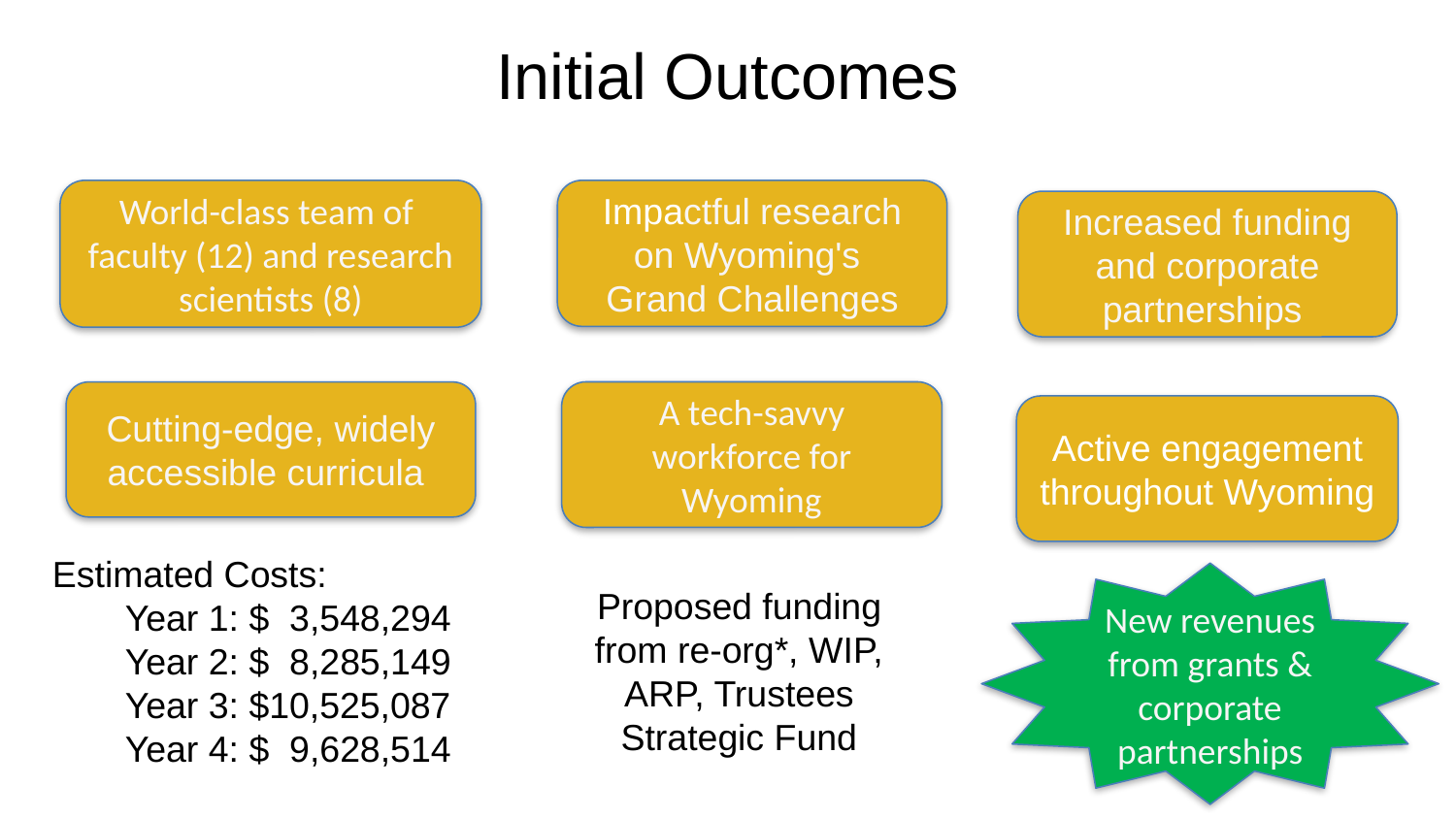

# Initial Outcomes
World-class team of  faculty (12) and research scientists (8)
Impactful research on Wyoming's
Grand Challenges
Increased funding and corporate partnerships

A tech-savvy workforce for Wyoming
Cutting-edge, widely
accessible curricula

Active engagement throughout Wyoming

Estimated Costs:
Year 1: $  3,548,294
Year 2: $  8,285,149
Year 3: $10,525,087
Year 4: $  9,628,514

New revenues from grants & corporate partnerships

Proposed funding from re-org*, WIP, ARP, Trustees Strategic Fund